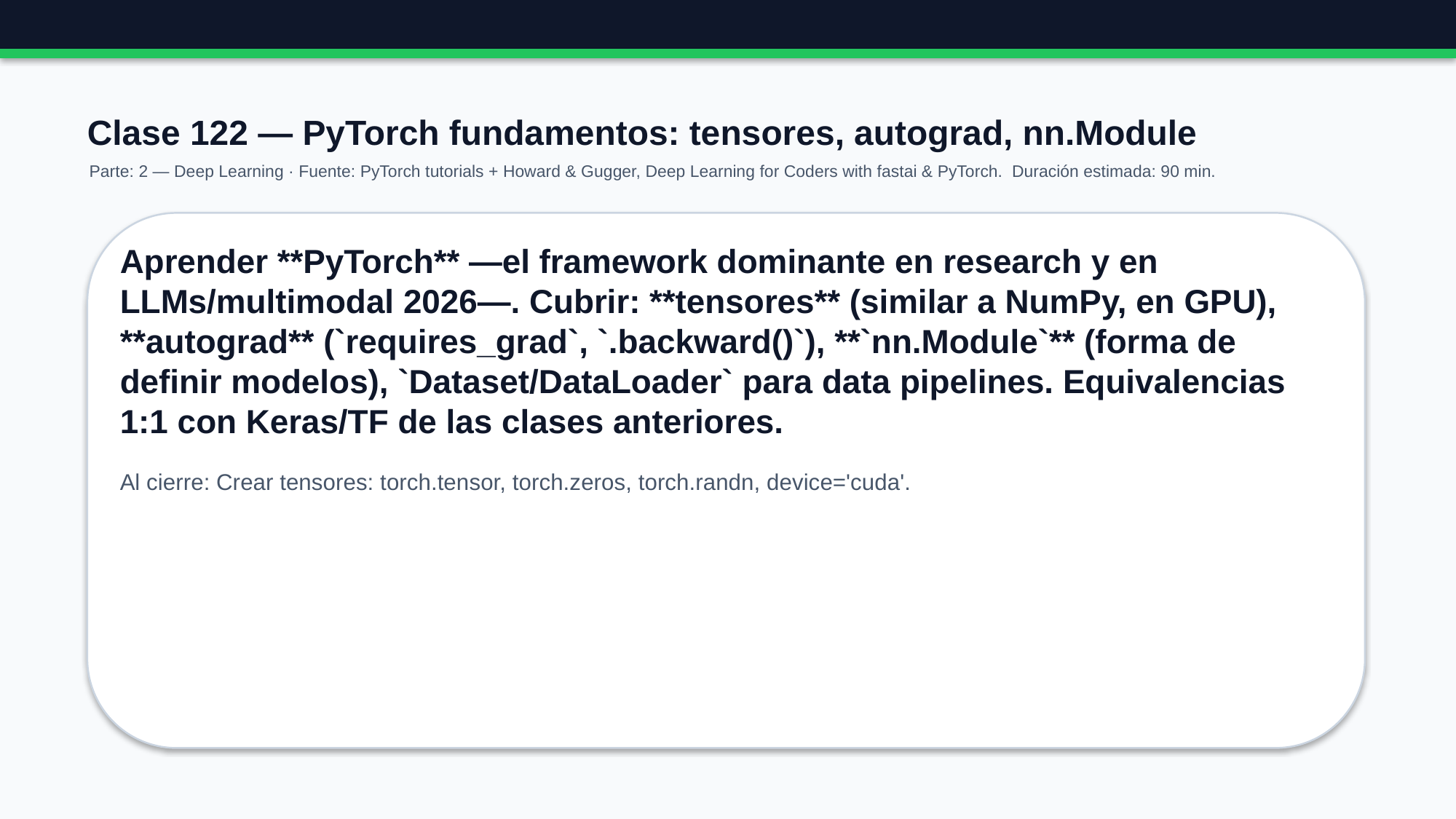

Clase 122 — PyTorch fundamentos: tensores, autograd, nn.Module
Parte: 2 — Deep Learning · Fuente: PyTorch tutorials + Howard & Gugger, Deep Learning for Coders with fastai & PyTorch.  Duración estimada: 90 min.

Aprender **PyTorch** —el framework dominante en research y en LLMs/multimodal 2026—. Cubrir: **tensores** (similar a NumPy, en GPU), **autograd** (`requires_grad`, `.backward()`), **`nn.Module`** (forma de definir modelos), `Dataset/DataLoader` para data pipelines. Equivalencias 1:1 con Keras/TF de las clases anteriores.
Al cierre: Crear tensores: torch.tensor, torch.zeros, torch.randn, device='cuda'.